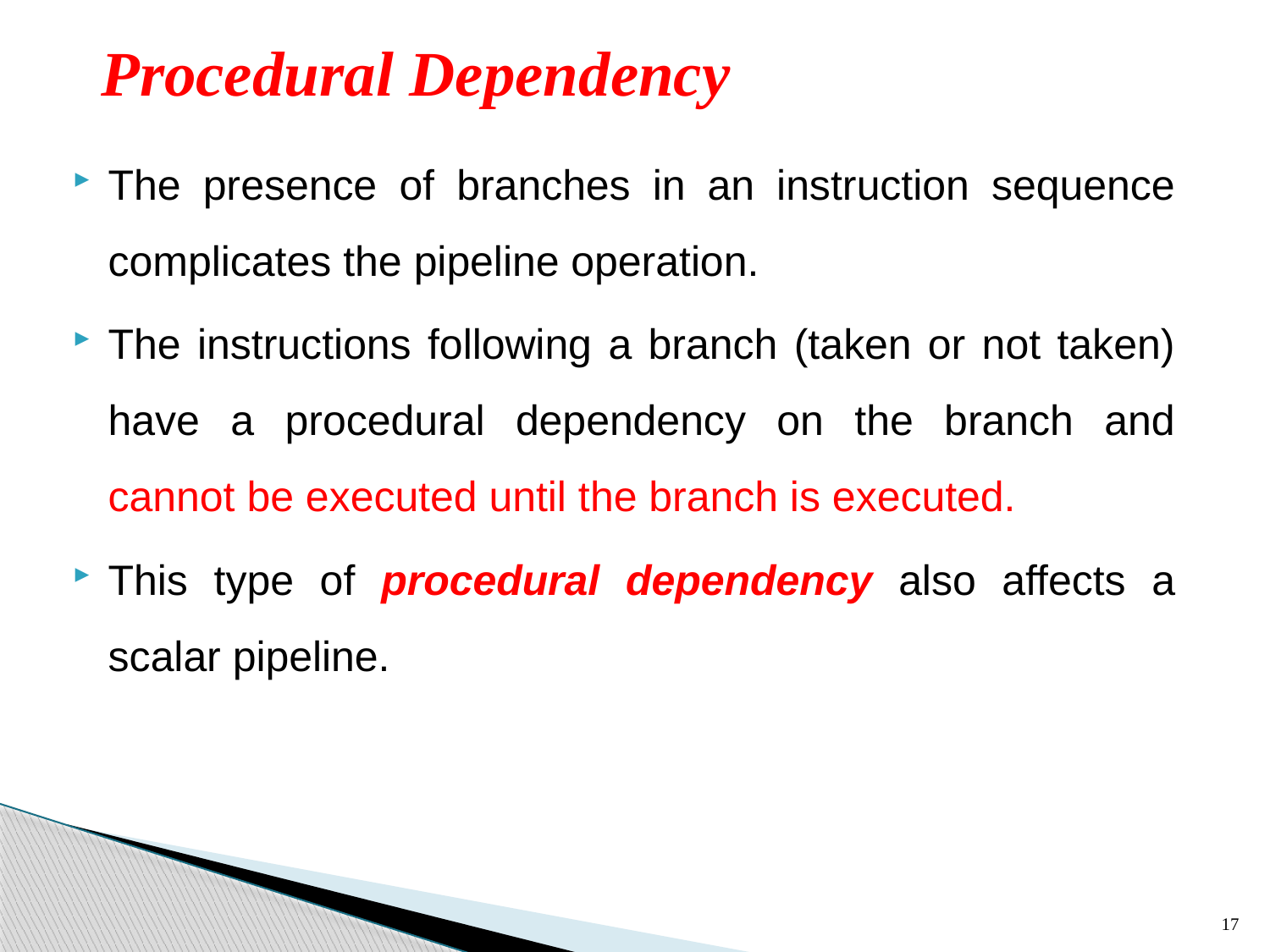

Procedural Dependency
The presence of branches in an instruction sequence complicates the pipeline operation.
The instructions following a branch (taken or not taken) have a procedural dependency on the branch and cannot be executed until the branch is executed.
This type of procedural dependency also affects a scalar pipeline.
17